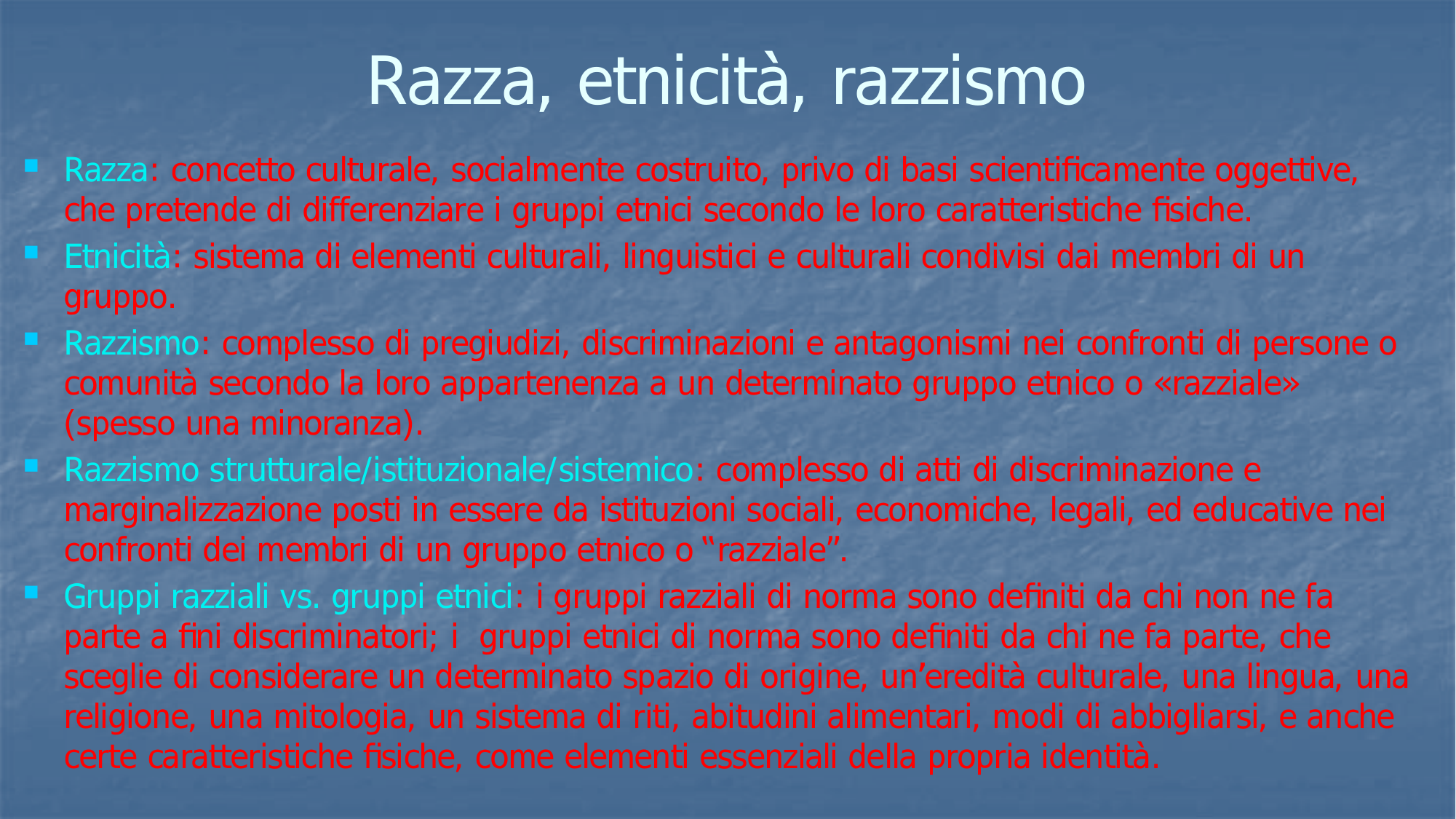

# Razza, etnicità, razzismo
Razza: concetto culturale, socialmente costruito, privo di basi scientificamente oggettive, che pretende di differenziare i gruppi etnici secondo le loro caratteristiche fisiche.
Etnicità: sistema di elementi culturali, linguistici e culturali condivisi dai membri di un gruppo.
Razzismo: complesso di pregiudizi, discriminazioni e antagonismi nei confronti di persone o comunità secondo la loro appartenenza a un determinato gruppo etnico o «razziale» (spesso una minoranza).
Razzismo strutturale/istituzionale/sistemico: complesso di atti di discriminazione e marginalizzazione posti in essere da istituzioni sociali, economiche, legali, ed educative nei confronti dei membri di un gruppo etnico o “razziale”.
Gruppi razziali vs. gruppi etnici: i gruppi razziali di norma sono definiti da chi non ne fa parte a fini discriminatori; i  gruppi etnici di norma sono definiti da chi ne fa parte, che sceglie di considerare un determinato spazio di origine, un’eredità culturale, una lingua, una religione, una mitologia, un sistema di riti, abitudini alimentari, modi di abbigliarsi, e anche certe caratteristiche fisiche, come elementi essenziali della propria identità.